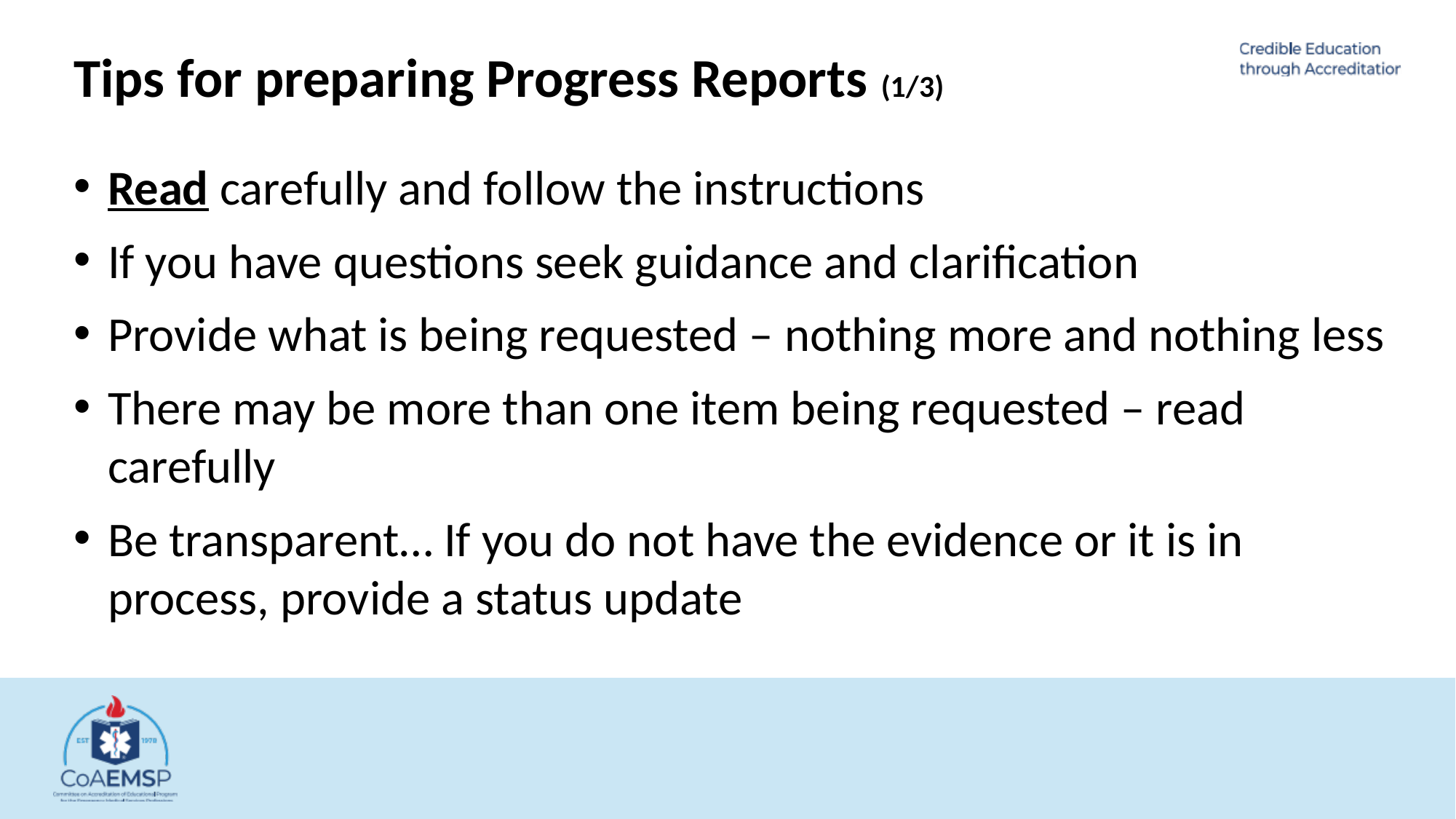

Tips for preparing Progress Reports (1/3)
Read carefully and follow the instructions
If you have questions seek guidance and clarification
Provide what is being requested – nothing more and nothing less
There may be more than one item being requested – read carefully
Be transparent… If you do not have the evidence or it is in process, provide a status update